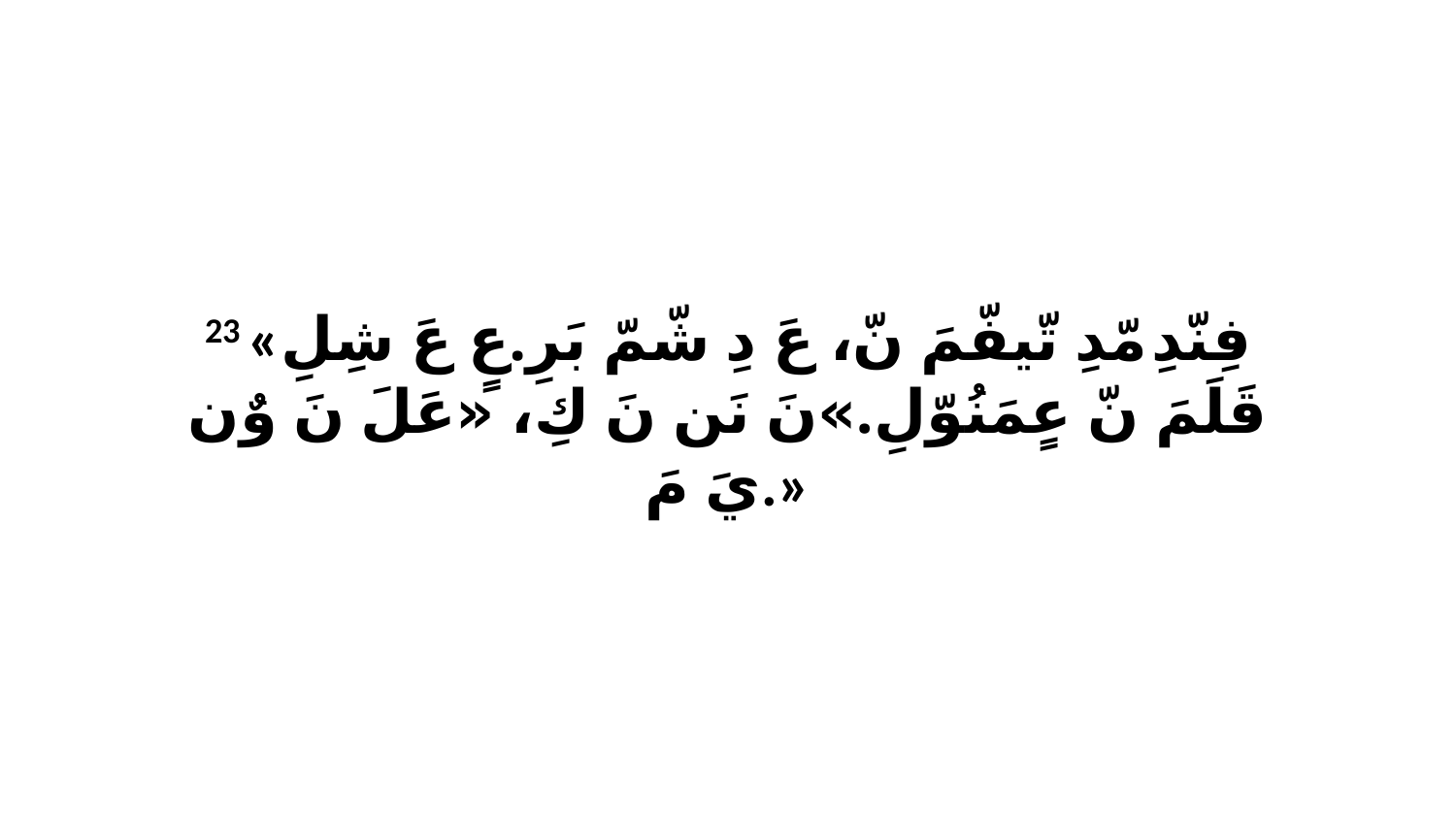

23 «فِنّدِ مّدِ تّيفّمَ نّ، عَ دِ شّمّ بَرِ.عٍ عَ شِلِ قَلَمَ نّ عٍمَنُوّلِ.»نَ نَن نَ كِ، «عَلَ نَ وٌن يَ مَ.»